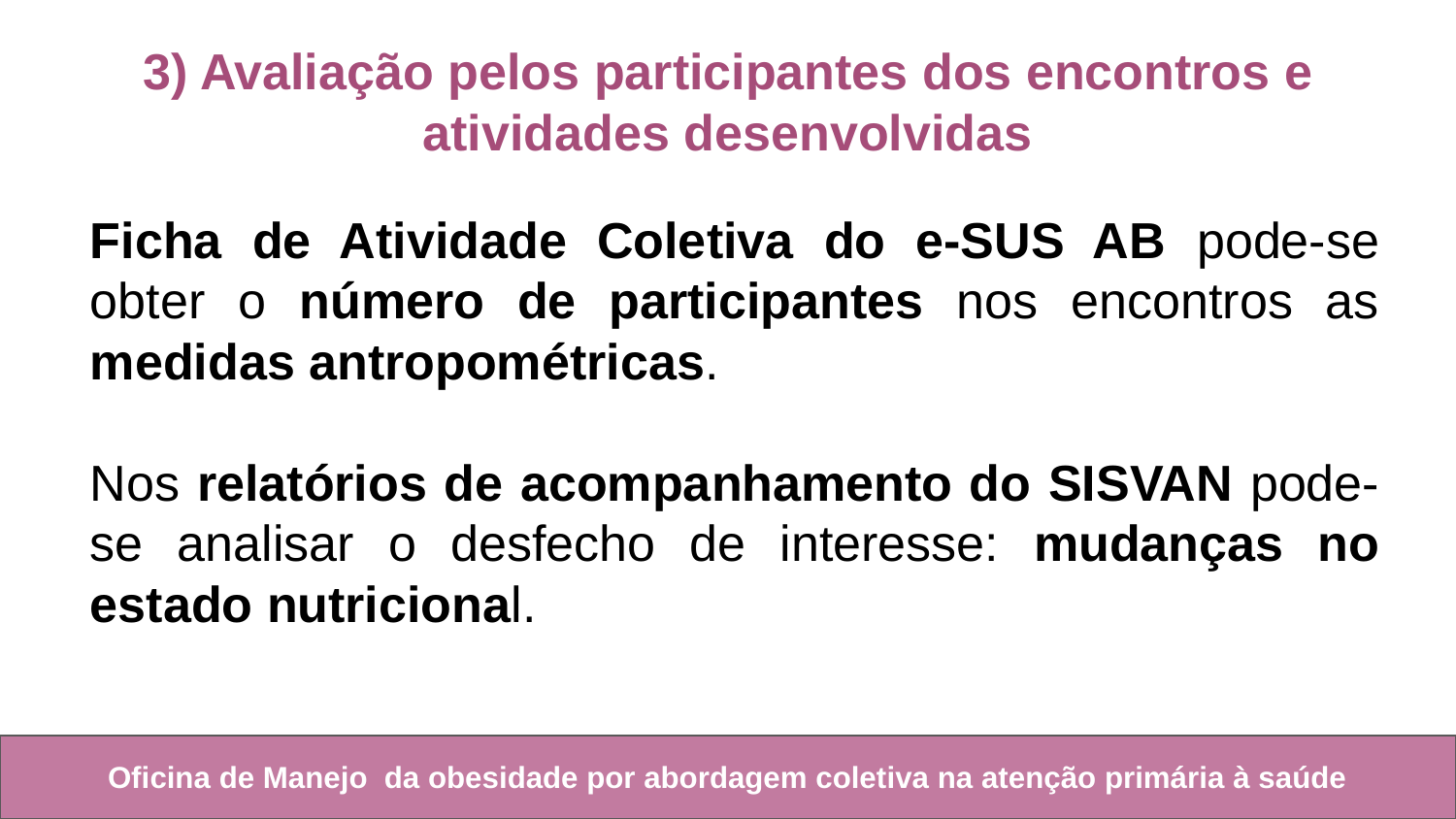

3) Avaliação pelos participantes dos encontros e atividades desenvolvidas

Ficha de Atividade Coletiva do e-SUS AB pode-se obter o número de participantes nos encontros as medidas antropométricas.

Nos relatórios de acompanhamento do SISVAN pode-se analisar o desfecho de interesse: mudanças no estado nutricional.